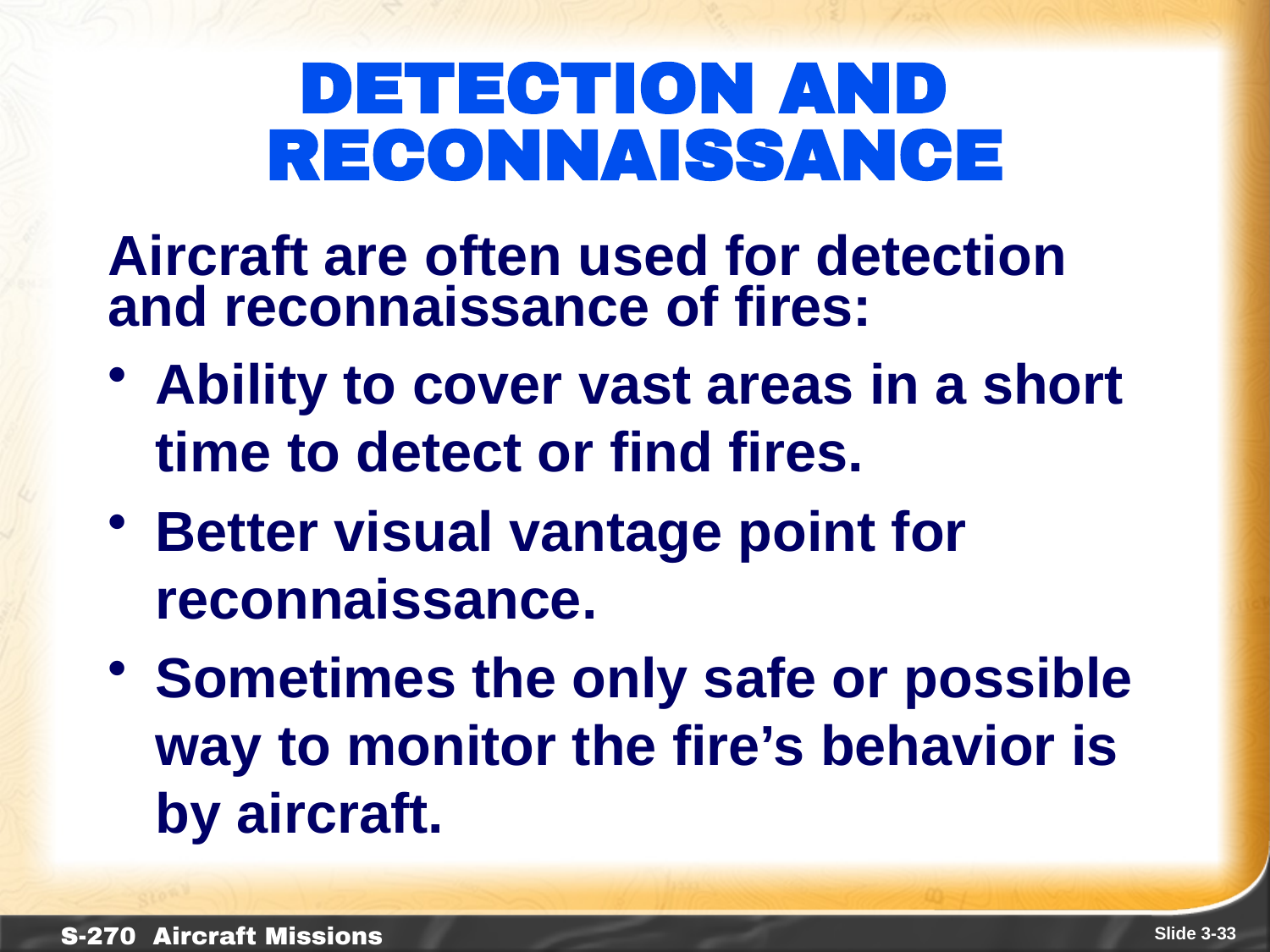

# Detection and Reconnaissance
Aircraft are often used for detection and reconnaissance of fires:
Ability to cover vast areas in a short time to detect or find fires.
Better visual vantage point for reconnaissance.
Sometimes the only safe or possible way to monitor the fire’s behavior is by aircraft.
S-270  Aircraft Missions